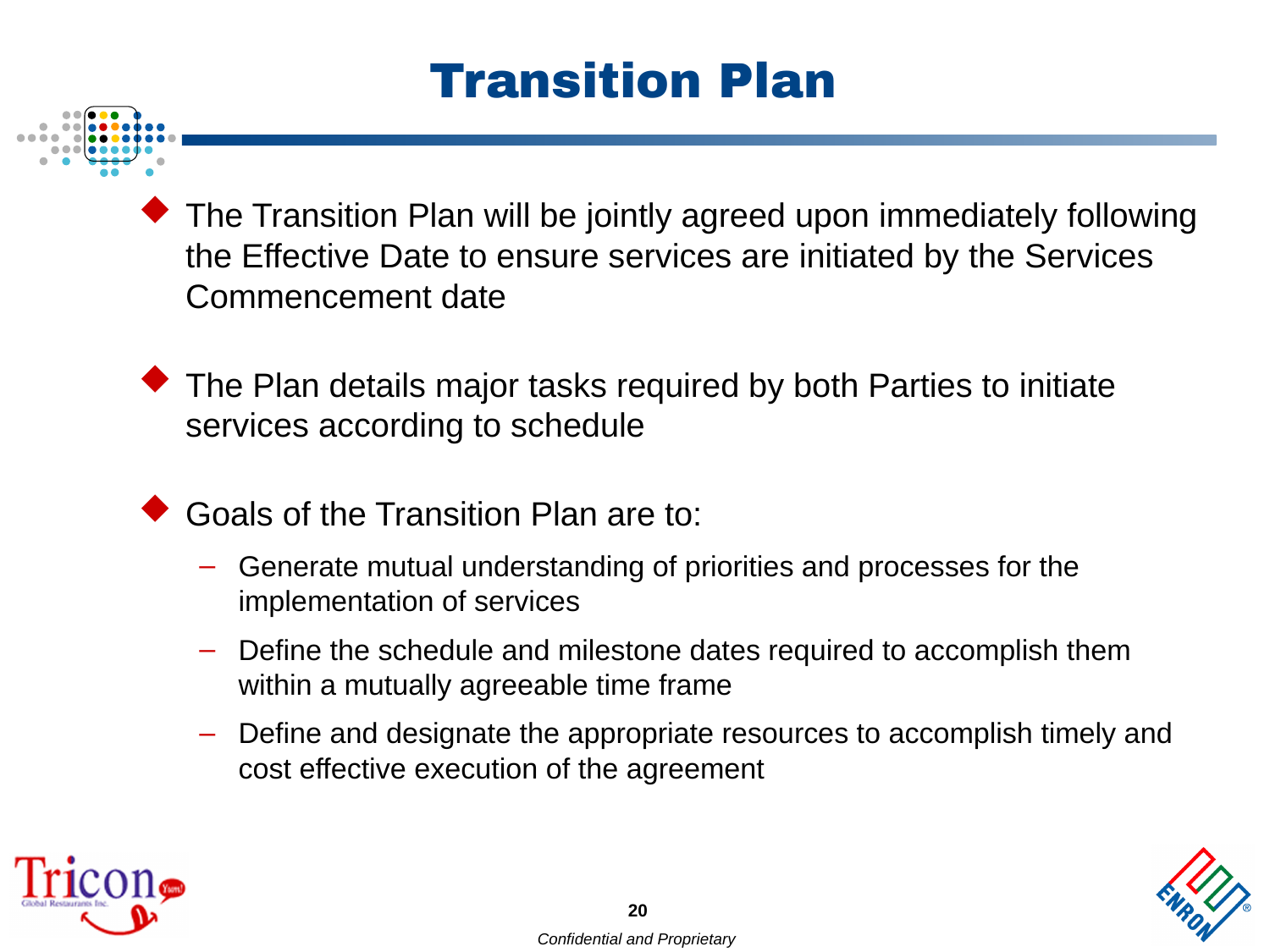

20
# Transition Plan
The Transition Plan will be jointly agreed upon immediately following the Effective Date to ensure services are initiated by the Services Commencement date
The Plan details major tasks required by both Parties to initiate services according to schedule
Goals of the Transition Plan are to:
Generate mutual understanding of priorities and processes for the implementation of services
Define the schedule and milestone dates required to accomplish them within a mutually agreeable time frame
Define and designate the appropriate resources to accomplish timely and cost effective execution of the agreement